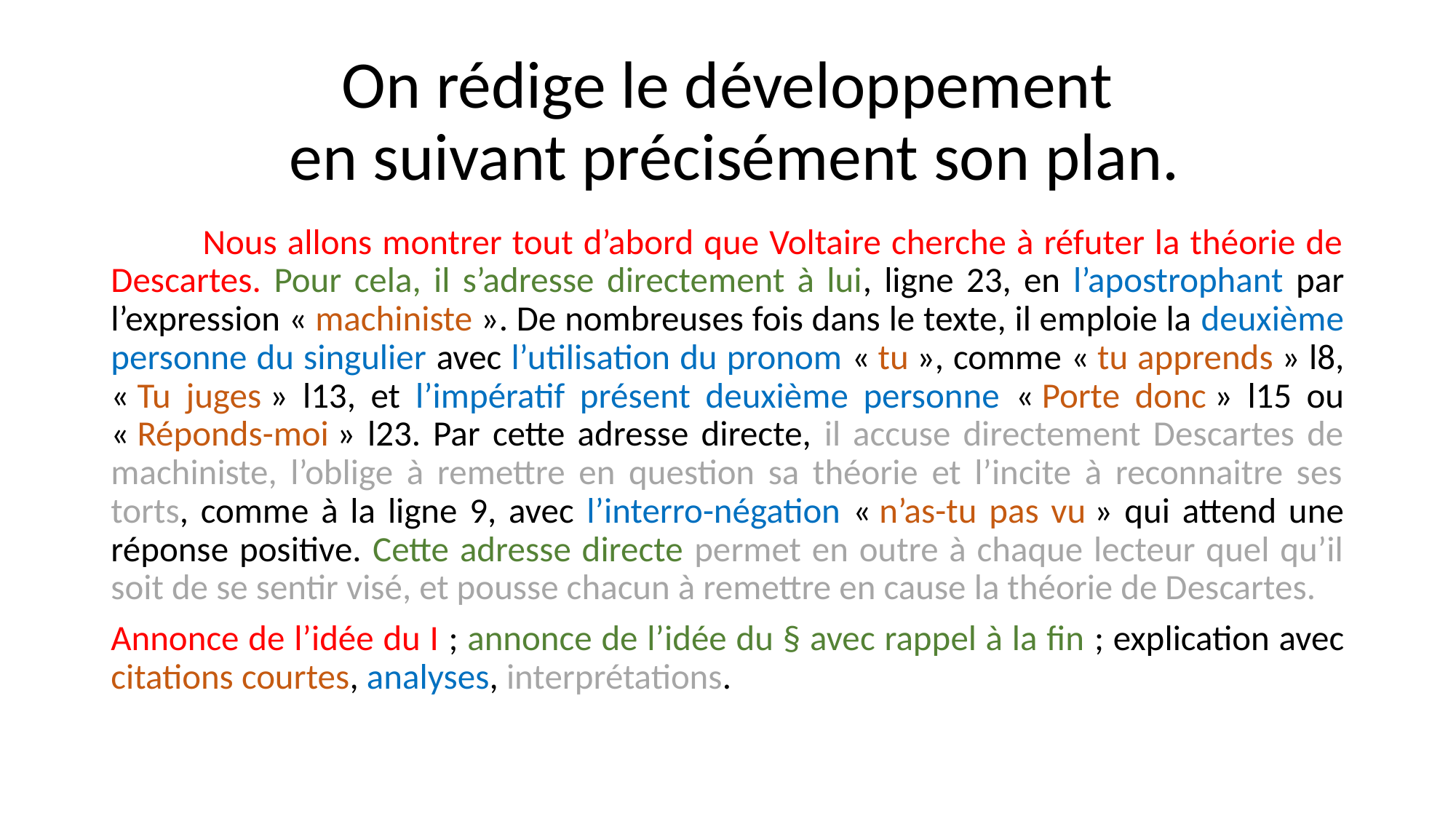

# On rédige le développement en suivant précisément son plan.
	Nous allons montrer tout d’abord que Voltaire cherche à réfuter la théorie de Descartes. Pour cela, il s’adresse directement à lui, ligne 23, en l’apostrophant par l’expression « machiniste ». De nombreuses fois dans le texte, il emploie la deuxième personne du singulier avec l’utilisation du pronom « tu », comme « tu apprends » l8, « Tu juges » l13, et l’impératif présent deuxième personne « Porte donc » l15 ou « Réponds-moi » l23. Par cette adresse directe, il accuse directement Descartes de machiniste, l’oblige à remettre en question sa théorie et l’incite à reconnaitre ses torts, comme à la ligne 9, avec l’interro-négation « n’as-tu pas vu » qui attend une réponse positive. Cette adresse directe permet en outre à chaque lecteur quel qu’il soit de se sentir visé, et pousse chacun à remettre en cause la théorie de Descartes.
Annonce de l’idée du I ; annonce de l’idée du § avec rappel à la fin ; explication avec citations courtes, analyses, interprétations.